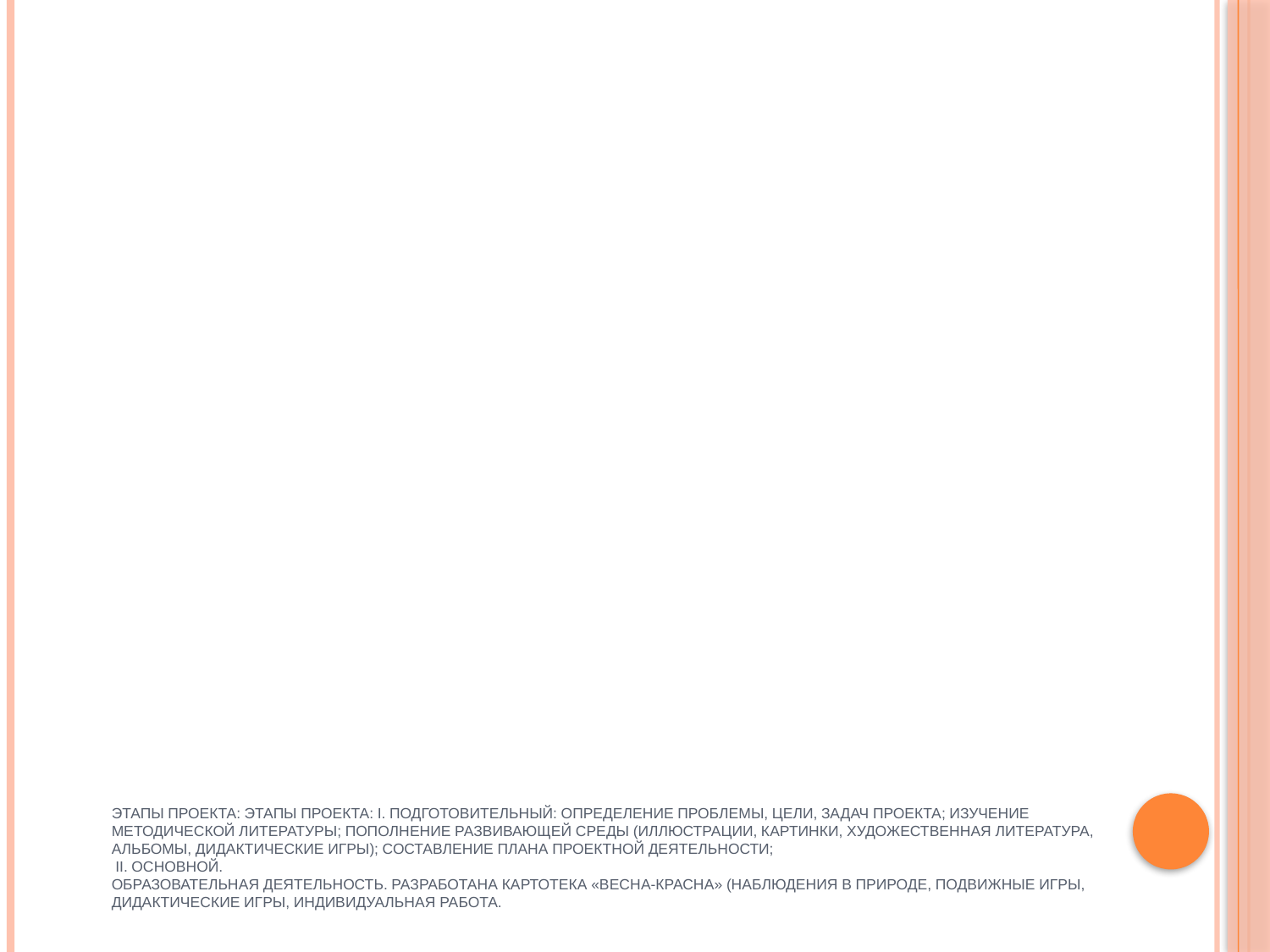

# Этапы проекта: Этапы проекта: I. Подготовительный: определение проблемы, цели, задач проекта; изучение методической литературы; пополнение развивающей среды (иллюстрации, картинки, художественная литература, альбомы, дидактические игры); составление плана проектной деятельности; II. Основной. Образовательная деятельность. Разработана картотека «Весна-красна» (наблюдения в природе, подвижные игры, дидактические игры, индивидуальная работа.